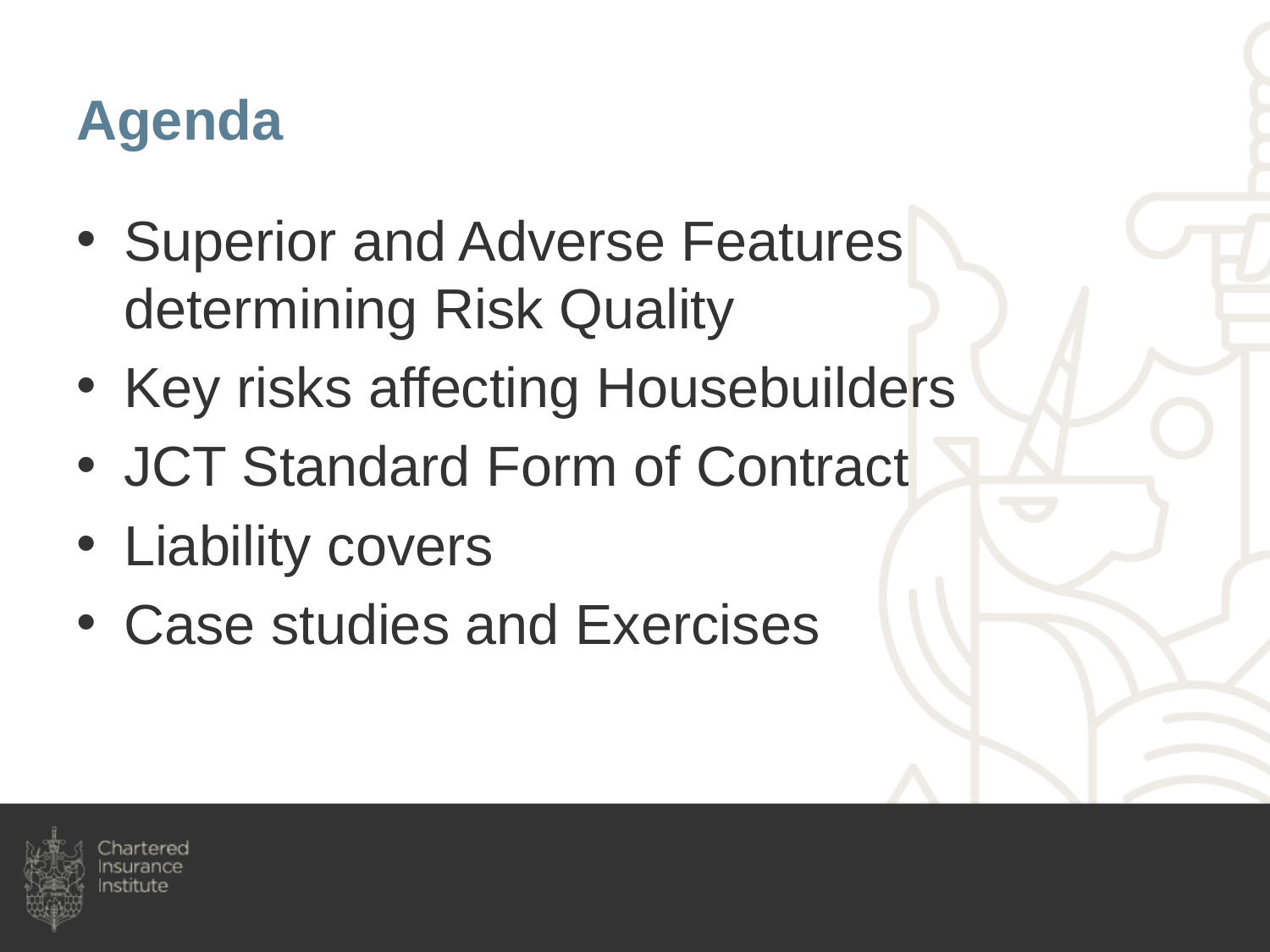

# Agenda
Superior and Adverse Features determining Risk Quality
Key risks affecting Housebuilders
JCT Standard Form of Contract
Liability covers
Case studies and Exercises